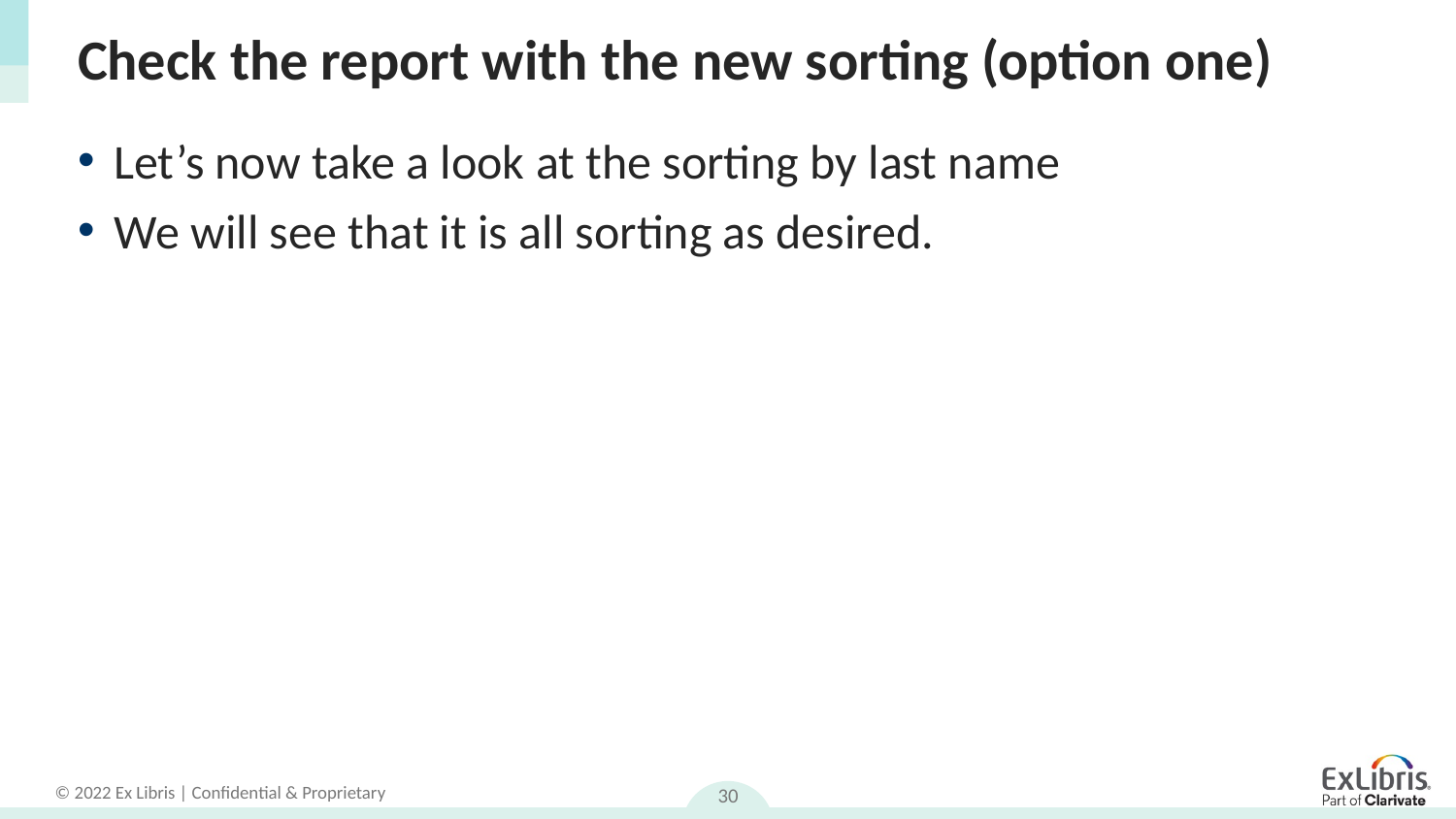

# Check the report with the new sorting (option one)
Let’s now take a look at the sorting by last name
We will see that it is all sorting as desired.
30